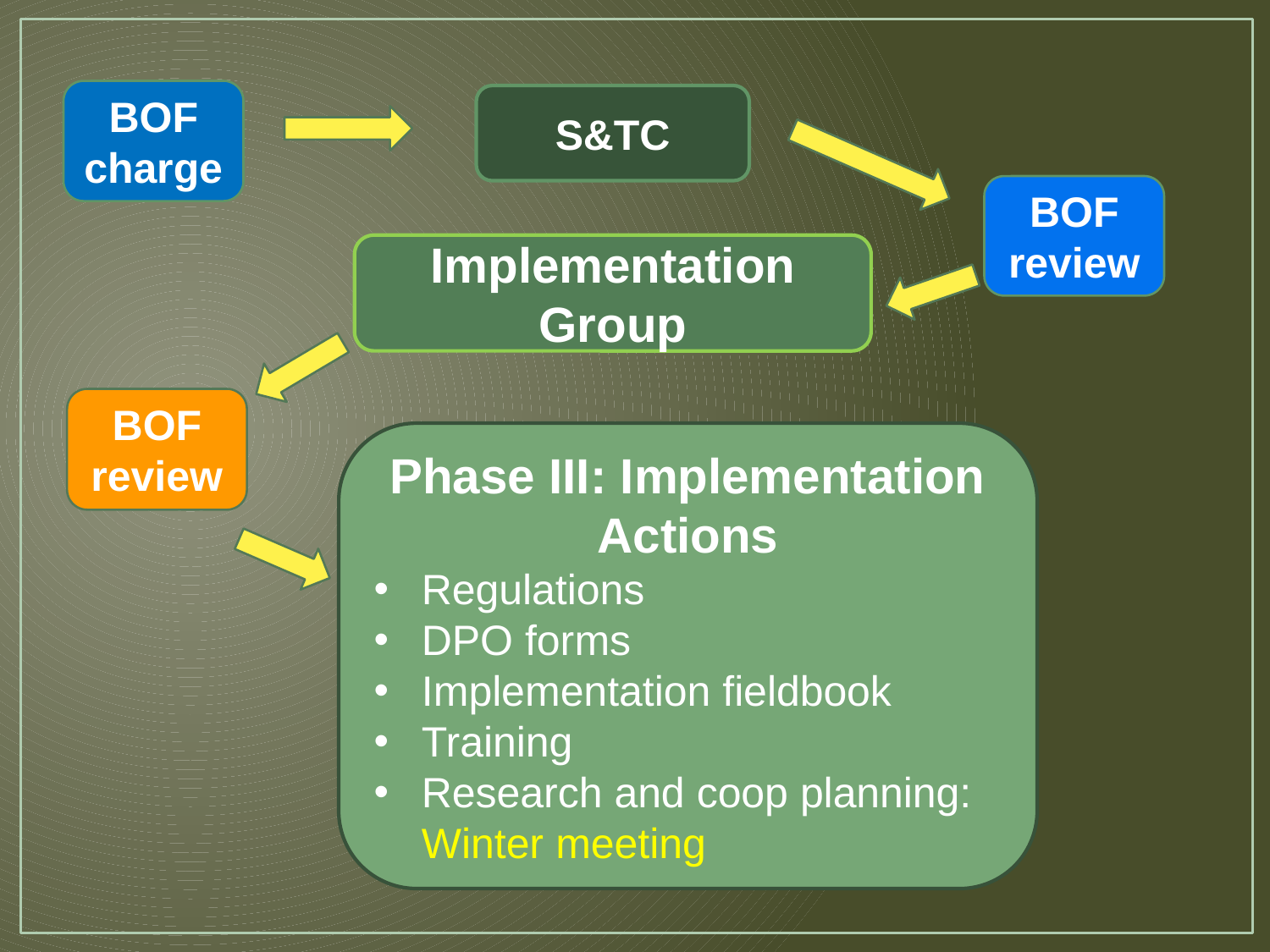

BOF charge
S&TC

BOF review
Implementation Group

BOF review

Phase III: Implementation Actions
Regulations
DPO forms
Implementation fieldbook
Training
Research and coop planning:  Winter meeting